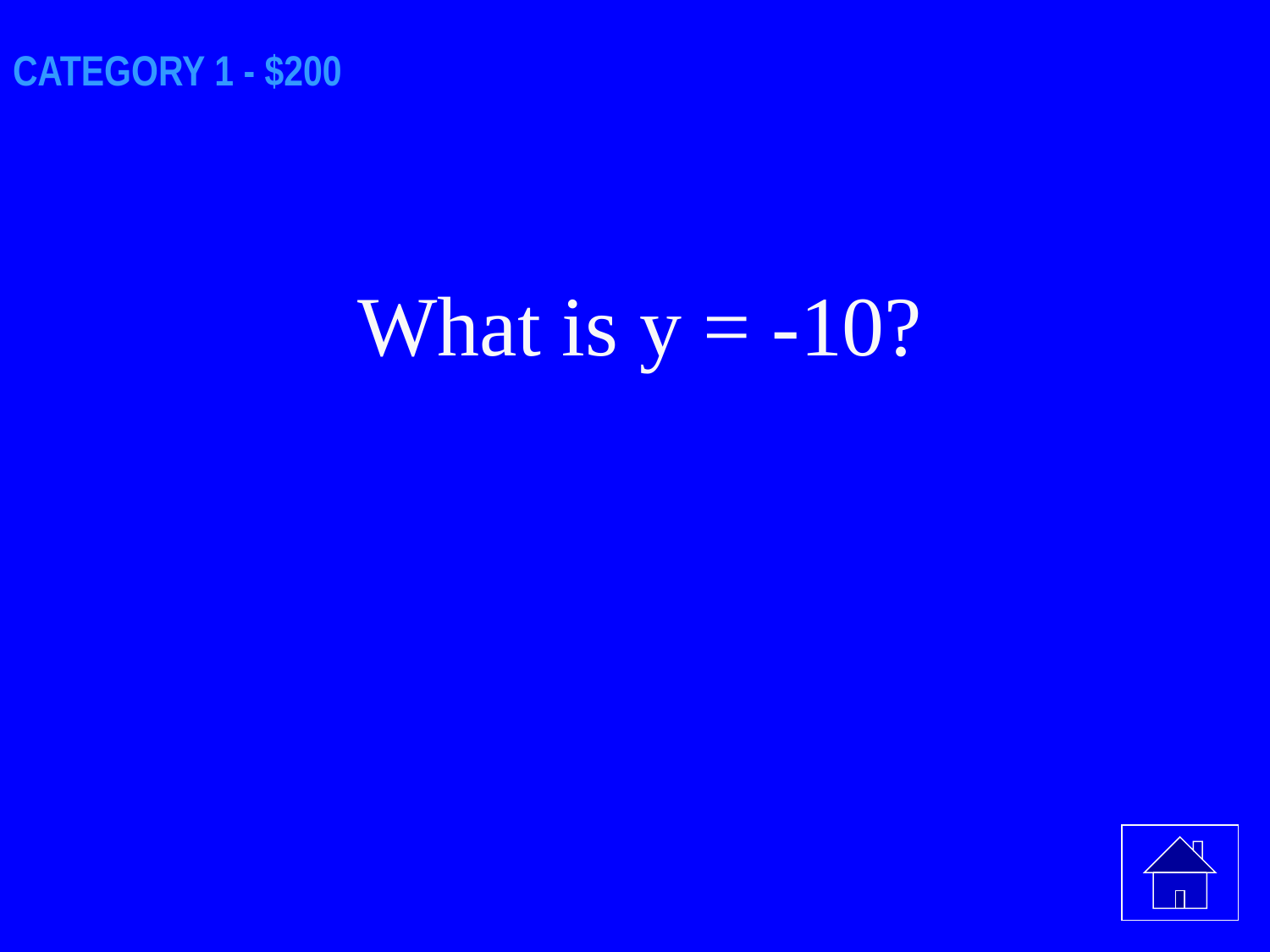

# CATEGORY 1 - $200
What is y = -10?